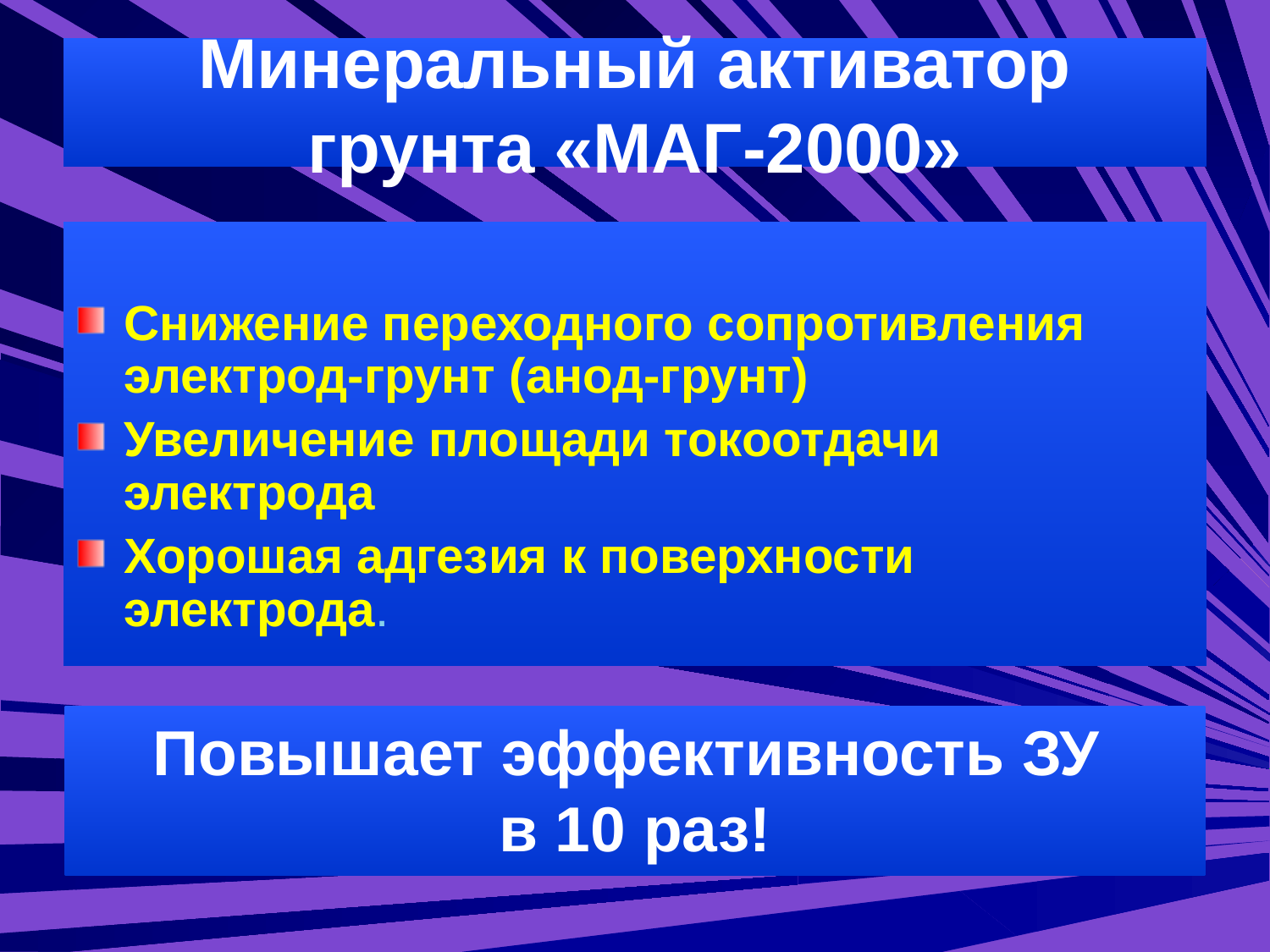

# Минеральный активатор грунта «МАГ-2000»

Снижение переходного сопротивления электрод-грунт (анод-грунт)
Увеличение площади токоотдачи электрода
Хорошая адгезия к поверхности электрода.

Повышает эффективность ЗУ
в 10 раз!